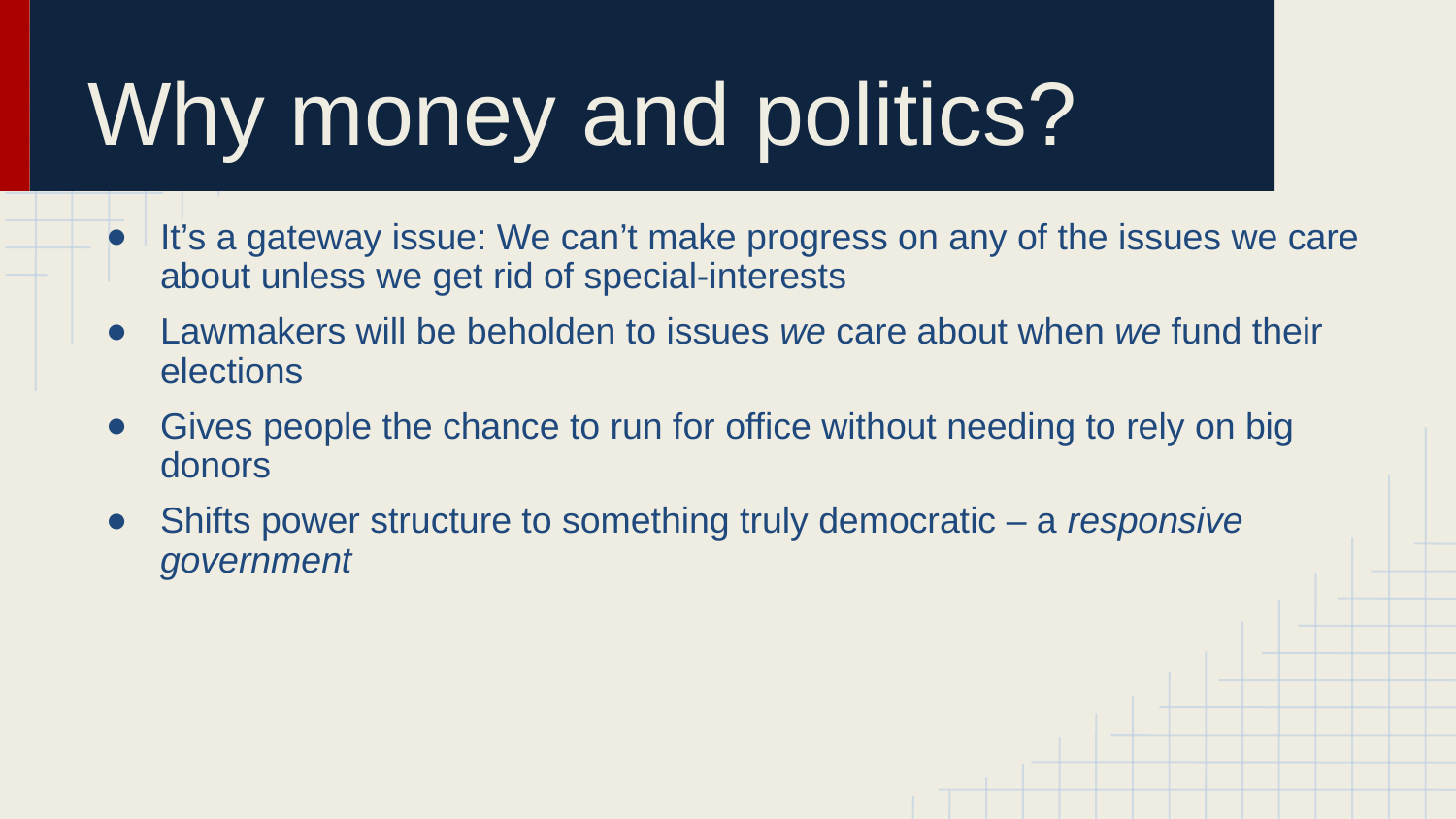

# Why money and politics?
It’s a gateway issue: We can’t make progress on any of the issues we care about unless we get rid of special-interests
Lawmakers will be beholden to issues we care about when we fund their elections
Gives people the chance to run for office without needing to rely on big donors
Shifts power structure to something truly democratic – a responsive government